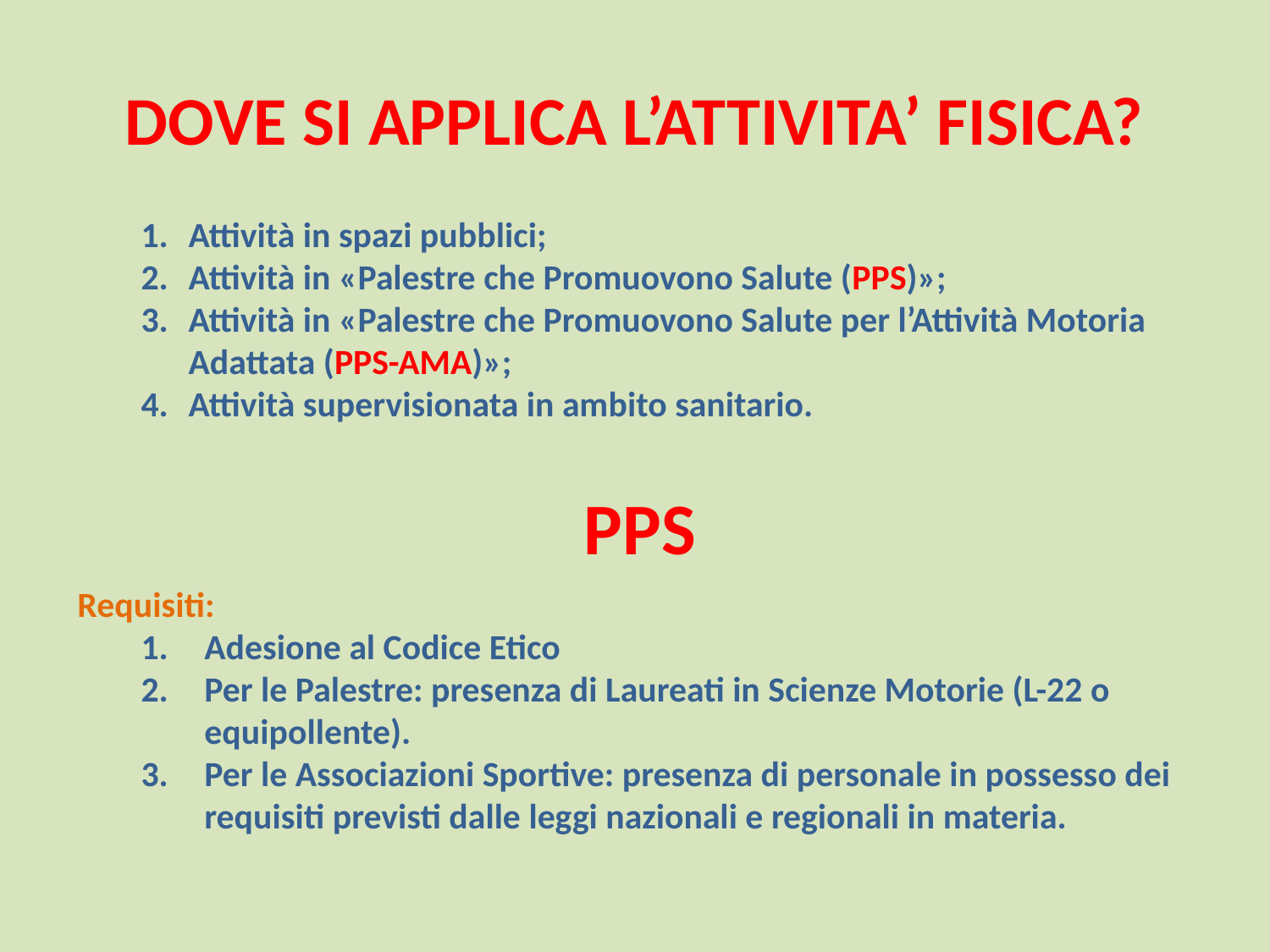

DOVE SI APPLICA L’ATTIVITA’ FISICA?
Attività in spazi pubblici;
Attività in «Palestre che Promuovono Salute (PPS)»;
Attività in «Palestre che Promuovono Salute per l’Attività Motoria Adattata (PPS-AMA)»;
Attività supervisionata in ambito sanitario.
PPS
Requisiti:
Adesione al Codice Etico
Per le Palestre: presenza di Laureati in Scienze Motorie (L-22 o equipollente).
Per le Associazioni Sportive: presenza di personale in possesso dei requisiti previsti dalle leggi nazionali e regionali in materia.